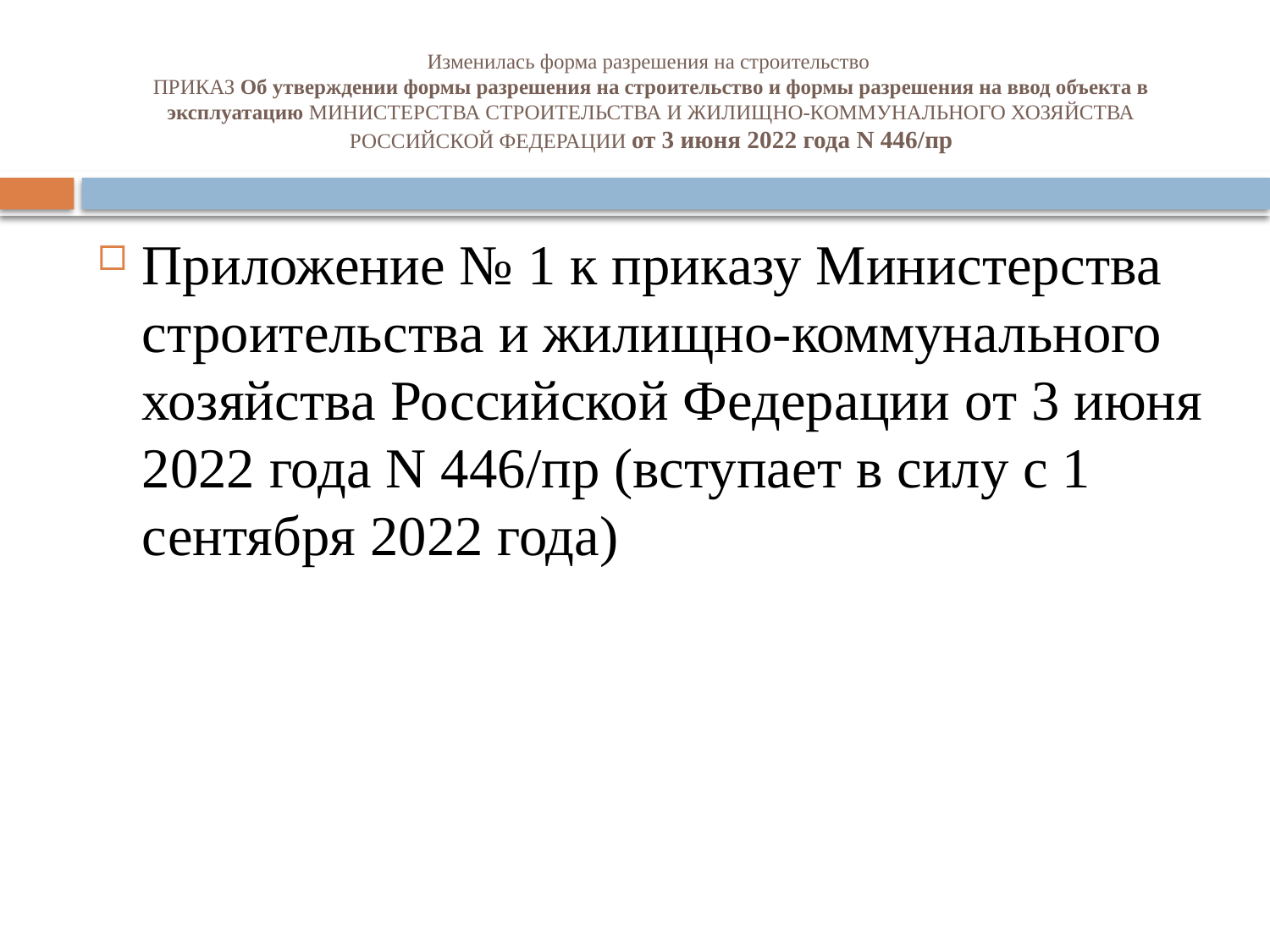

# Изменилась форма разрешения на строительство ПРИКАЗ Об утверждении формы разрешения на строительство и формы разрешения на ввод объекта в эксплуатацию МИНИСТЕРСТВА СТРОИТЕЛЬСТВА И ЖИЛИЩНО-КОММУНАЛЬНОГО ХОЗЯЙСТВА РОССИЙСКОЙ ФЕДЕРАЦИИ от 3 июня 2022 года N 446/пр
Приложение № 1 к приказу Министерства строительства и жилищно-коммунального хозяйства Российской Федерации от 3 июня 2022 года N 446/пр (вступает в силу с 1 сентября 2022 года)